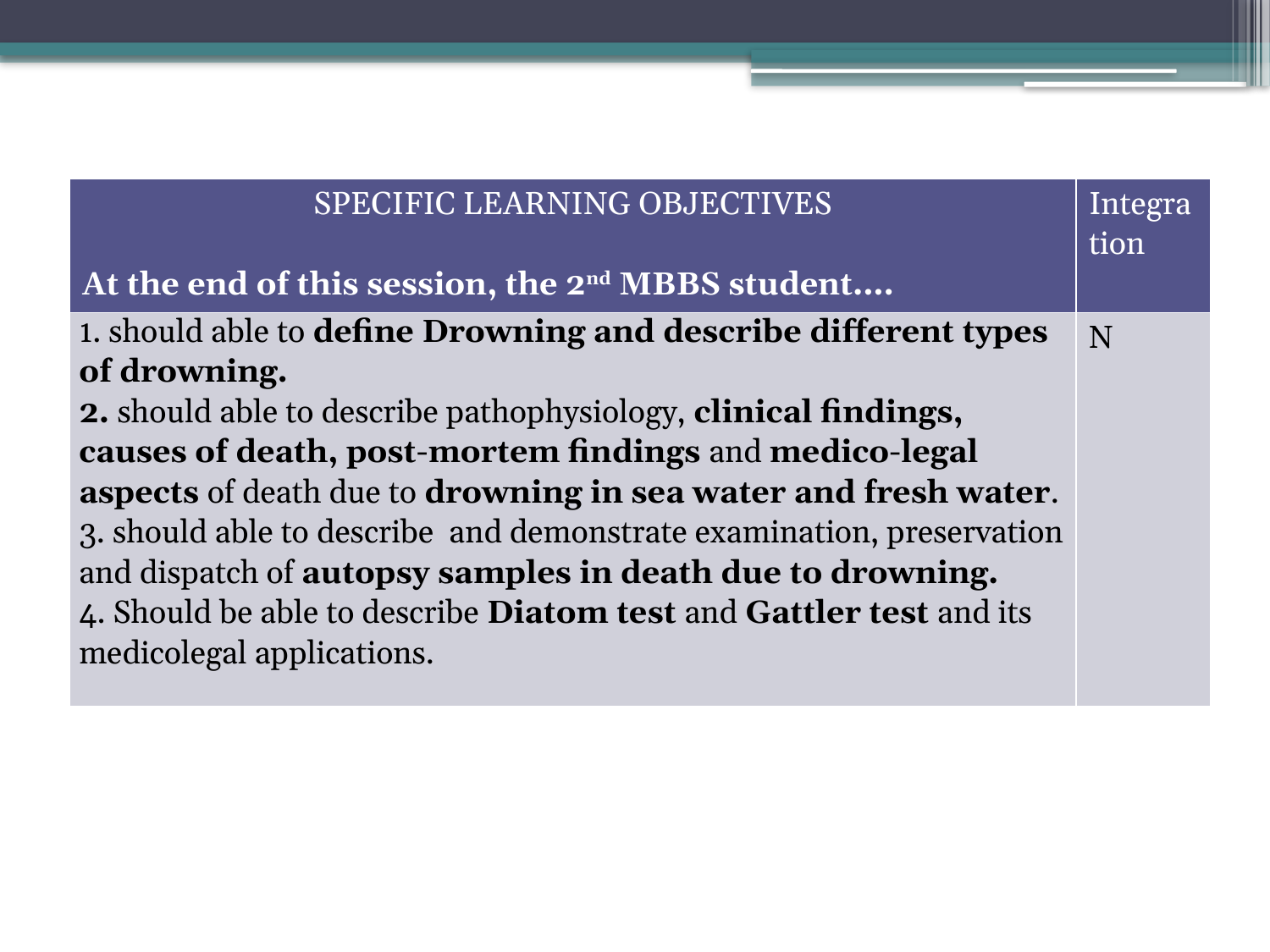

| SPECIFIC LEARNING OBJECTIVES At the end of this session, the 2nd MBBS student.... | Integration |
| --- | --- |
| 1. should able to define Drowning and describe different types of drowning. 2. should able to describe pathophysiology, clinical findings, causes of death, post-mortem findings and medico-legal aspects of death due to drowning in sea water and fresh water. 3. should able to describe and demonstrate examination, preservation and dispatch of autopsy samples in death due to drowning. 4. Should be able to describe Diatom test and Gattler test and its medicolegal applications. | N |